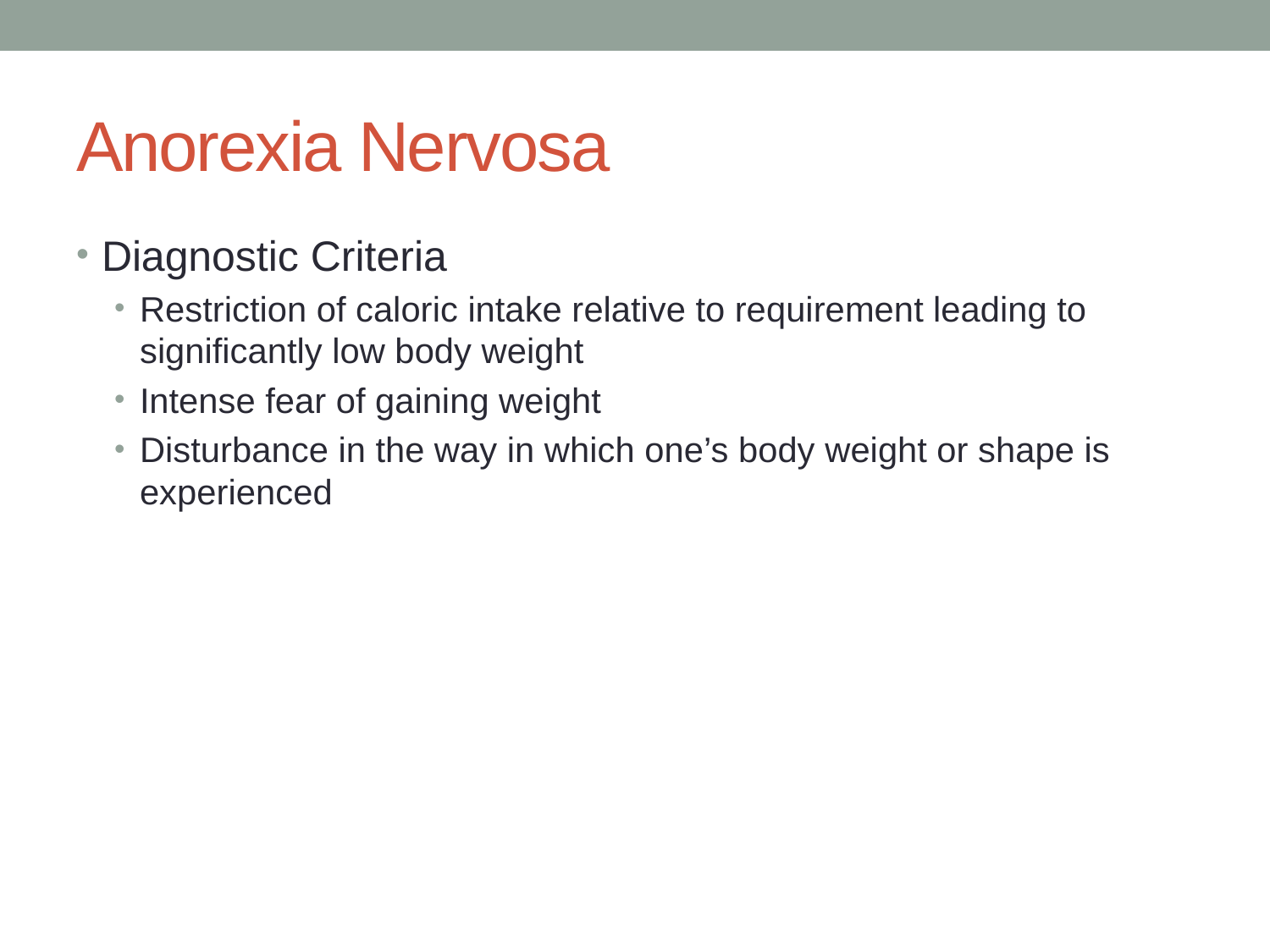

# Anorexia Nervosa
Diagnostic Criteria
Restriction of caloric intake relative to requirement leading to significantly low body weight
Intense fear of gaining weight
Disturbance in the way in which one’s body weight or shape is experienced